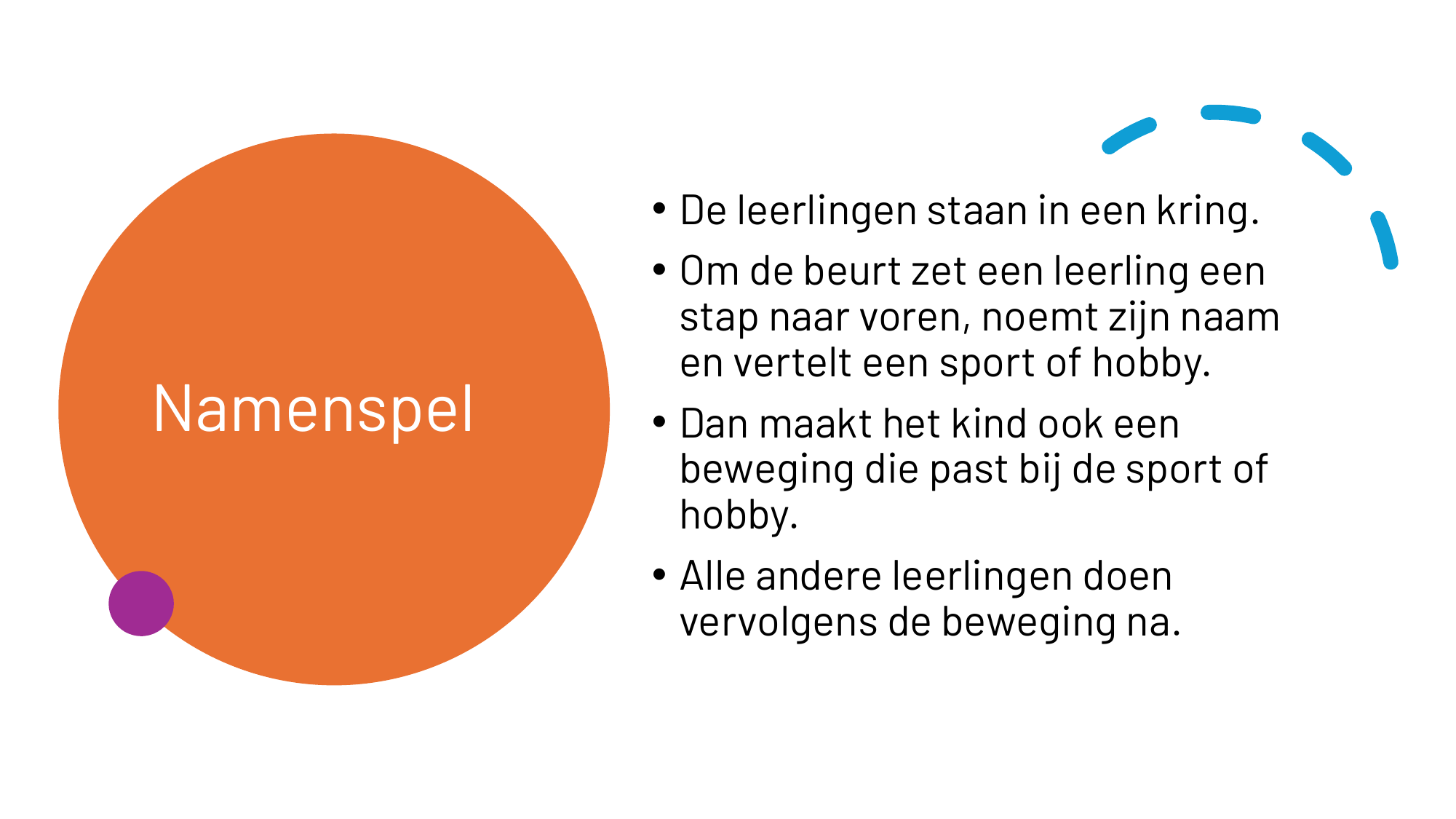

# Namenspel
De leerlingen staan in een kring.
Om de beurt zet een leerling een stap naar voren, noemt zijn naam en vertelt een sport of hobby.
Dan maakt het kind ook een beweging die past bij de sport of hobby.
Alle andere leerlingen doen vervolgens de beweging na.